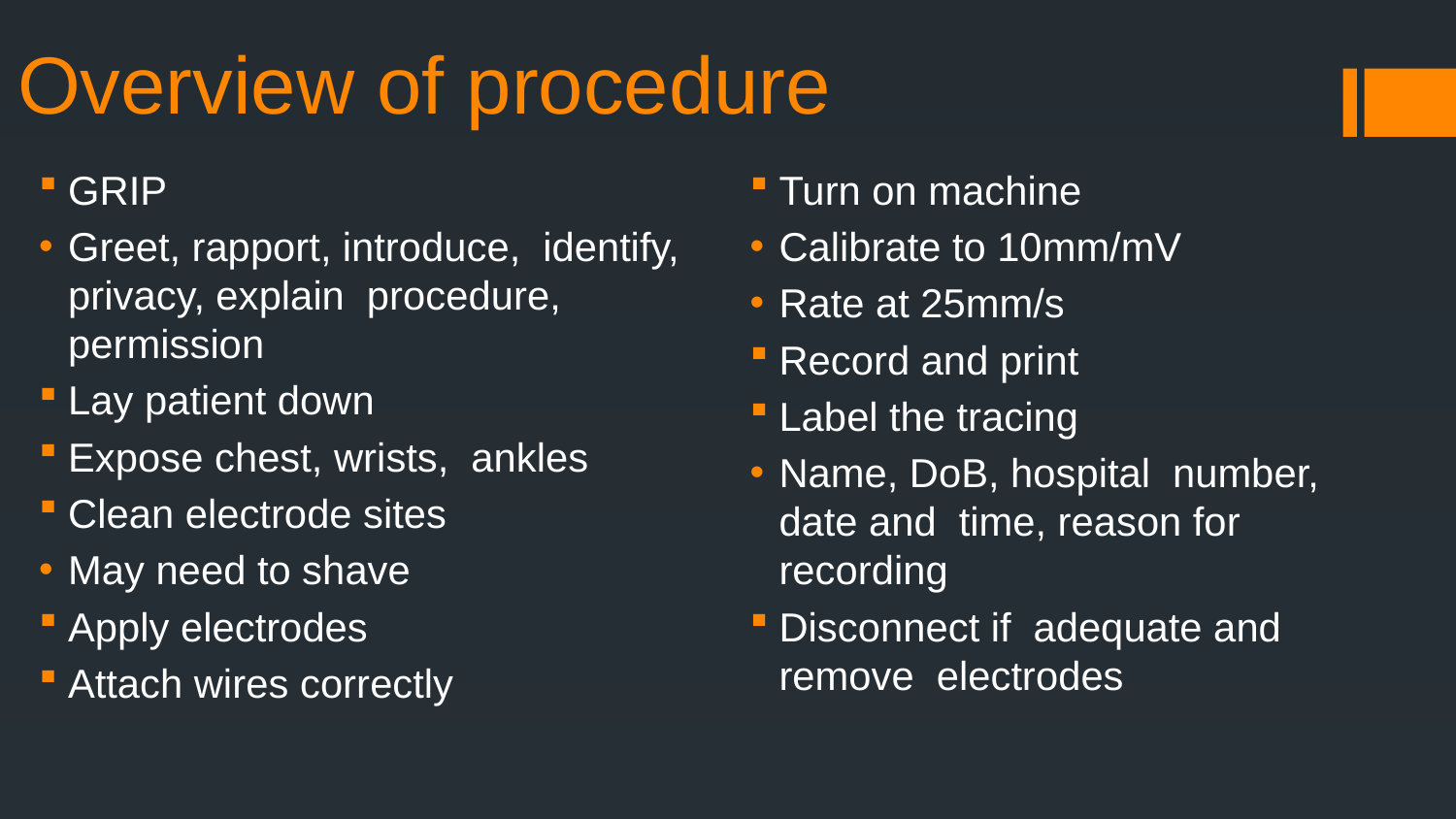

# Overview of procedure
GRIP
Greet, rapport, introduce,  identify, privacy, explain  procedure, permission
Lay patient down
Expose chest, wrists,  ankles
Clean electrode sites
May need to shave
Apply electrodes
Attach wires correctly

Turn on machine
Calibrate to 10mm/mV
Rate at 25mm/s
Record and print
Label the tracing
Name, DoB, hospital  number, date and  time, reason for  recording
Disconnect if  adequate and remove  electrodes